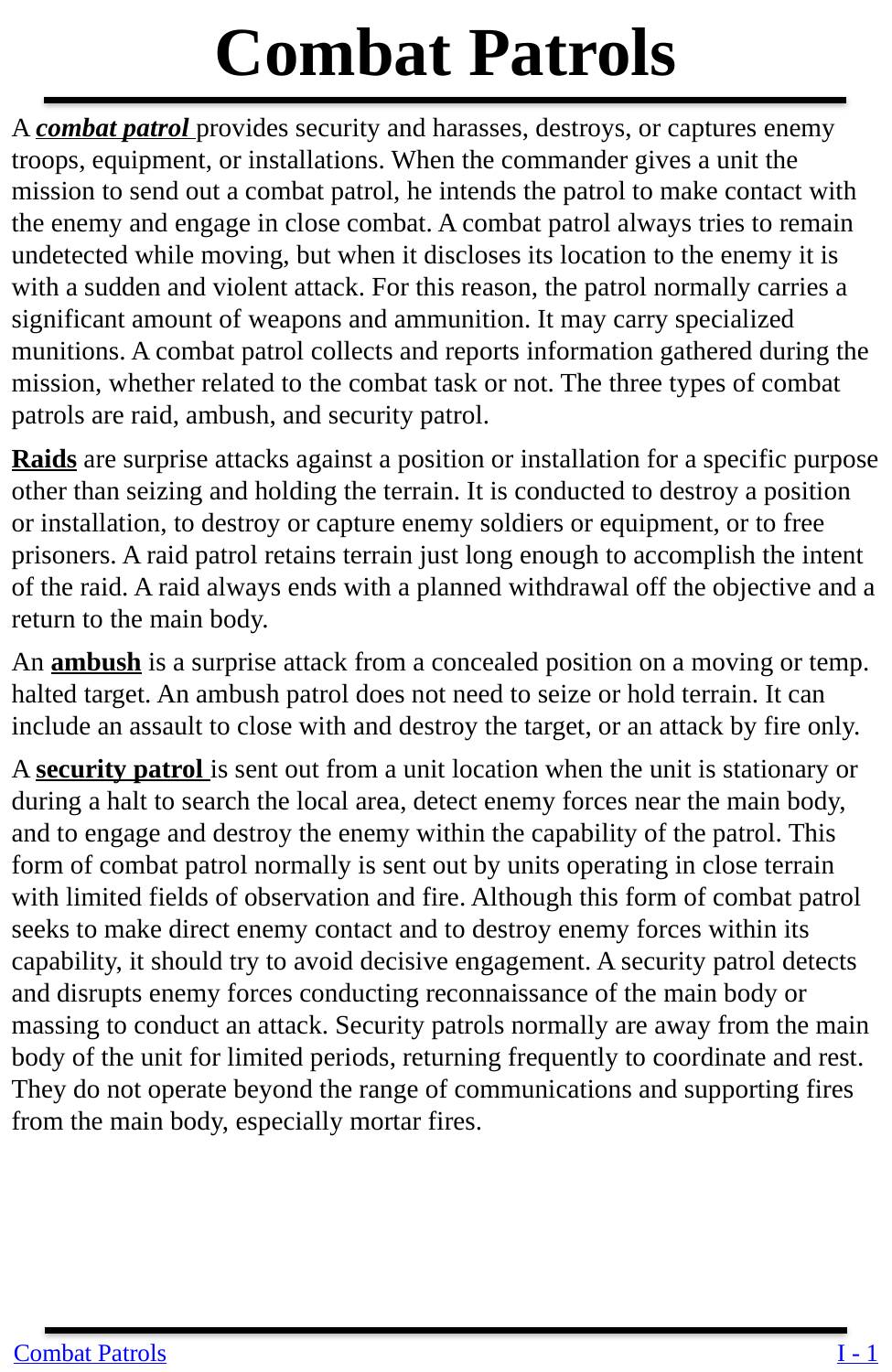

Combat Patrols
A combat patrol provides security and harasses, destroys, or captures enemy troops, equipment, or installations. When the commander gives a unit the mission to send out a combat patrol, he intends the patrol to make contact with the enemy and engage in close combat. A combat patrol always tries to remain undetected while moving, but when it discloses its location to the enemy it is with a sudden and violent attack. For this reason, the patrol normally carries a significant amount of weapons and ammunition. It may carry specialized munitions. A combat patrol collects and reports information gathered during the mission, whether related to the combat task or not. The three types of combat patrols are raid, ambush, and security patrol.

Raids are surprise attacks against a position or installation for a specific purpose other than seizing and holding the terrain. It is conducted to destroy a position or installation, to destroy or capture enemy soldiers or equipment, or to free prisoners. A raid patrol retains terrain just long enough to accomplish the intent of the raid. A raid always ends with a planned withdrawal off the objective and a return to the main body.

An ambush is a surprise attack from a concealed position on a moving or temp. halted target. An ambush patrol does not need to seize or hold terrain. It can include an assault to close with and destroy the target, or an attack by fire only.

A security patrol is sent out from a unit location when the unit is stationary or during a halt to search the local area, detect enemy forces near the main body, and to engage and destroy the enemy within the capability of the patrol. This form of combat patrol normally is sent out by units operating in close terrain with limited fields of observation and fire. Although this form of combat patrol seeks to make direct enemy contact and to destroy enemy forces within its capability, it should try to avoid decisive engagement. A security patrol detects and disrupts enemy forces conducting reconnaissance of the main body or massing to conduct an attack. Security patrols normally are away from the main body of the unit for limited periods, returning frequently to coordinate and rest. They do not operate beyond the range of communications and supporting fires from the main body, especially mortar fires.

Combat Patrols
I - 1